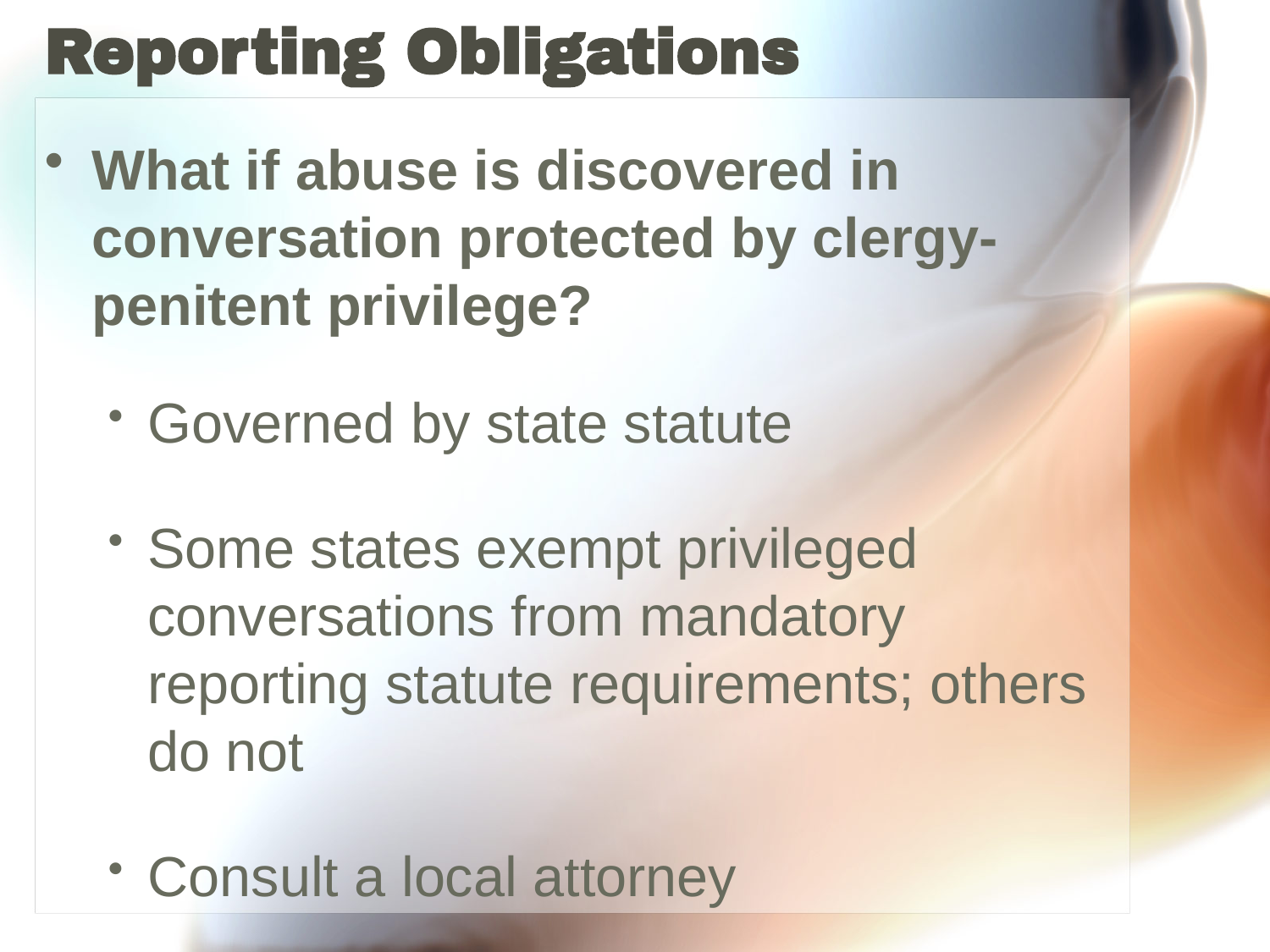

# Reporting Obligations
What if abuse is discovered in conversation protected by clergy-penitent privilege?

Governed by state statute

Some states exempt privileged conversations from mandatory reporting statute requirements; others do not

Consult a local attorney